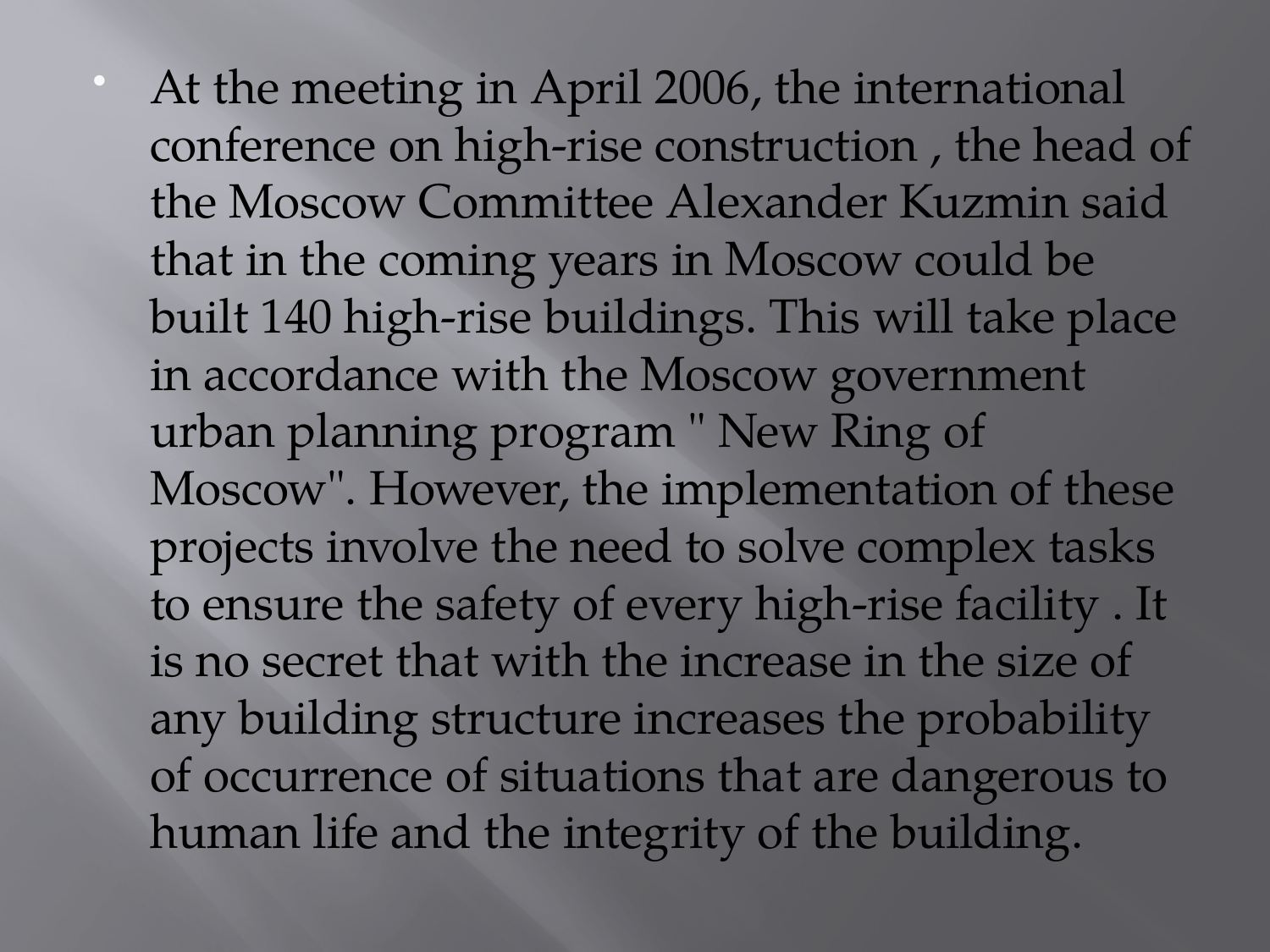

At the meeting in April 2006, the international conference on high-rise construction , the head of the Moscow Committee Alexander Kuzmin said that in the coming years in Moscow could be built 140 high-rise buildings. This will take place in accordance with the Moscow government urban planning program " New Ring of Moscow". However, the implementation of these projects involve the need to solve complex tasks to ensure the safety of every high-rise facility . It is no secret that with the increase in the size of any building structure increases the probability of occurrence of situations that are dangerous to human life and the integrity of the building.